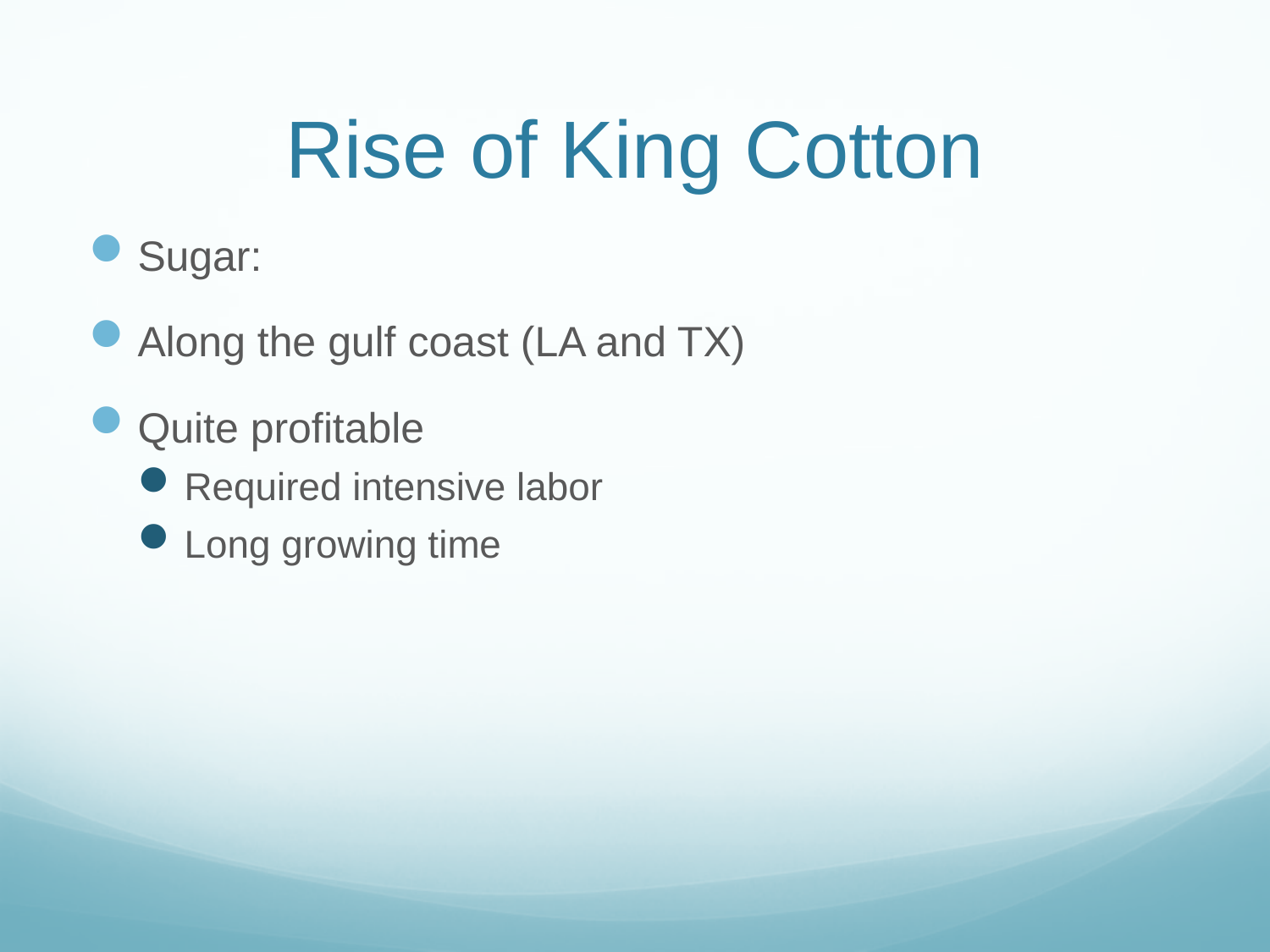

# Rise of King Cotton
Sugar:
Along the gulf coast (LA and TX)
Quite profitable
Required intensive labor
Long growing time